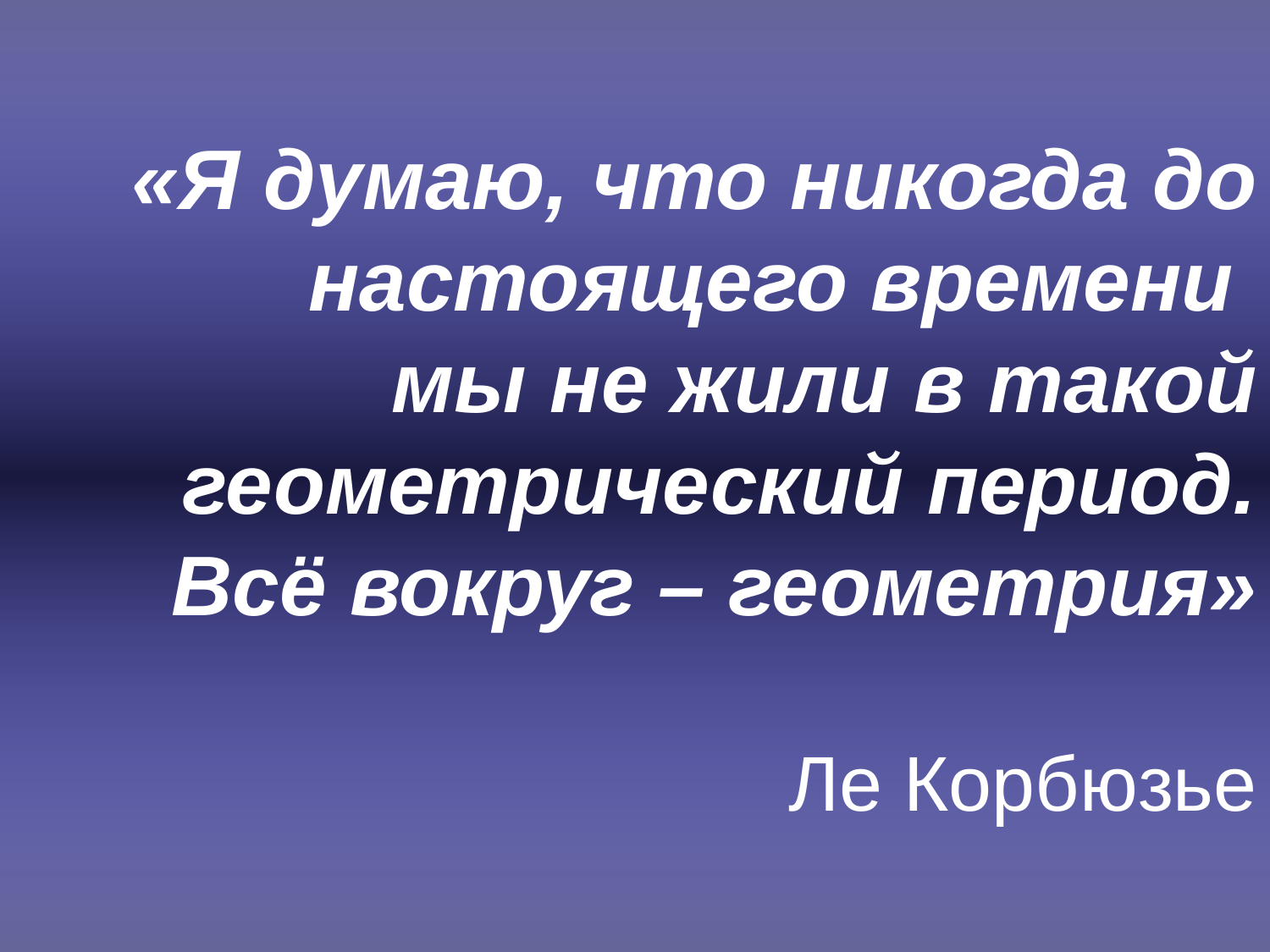

«Я думаю, что никогда до настоящего времени
мы не жили в такой геометрический период. Всё вокруг – геометрия»
Ле Корбюзье